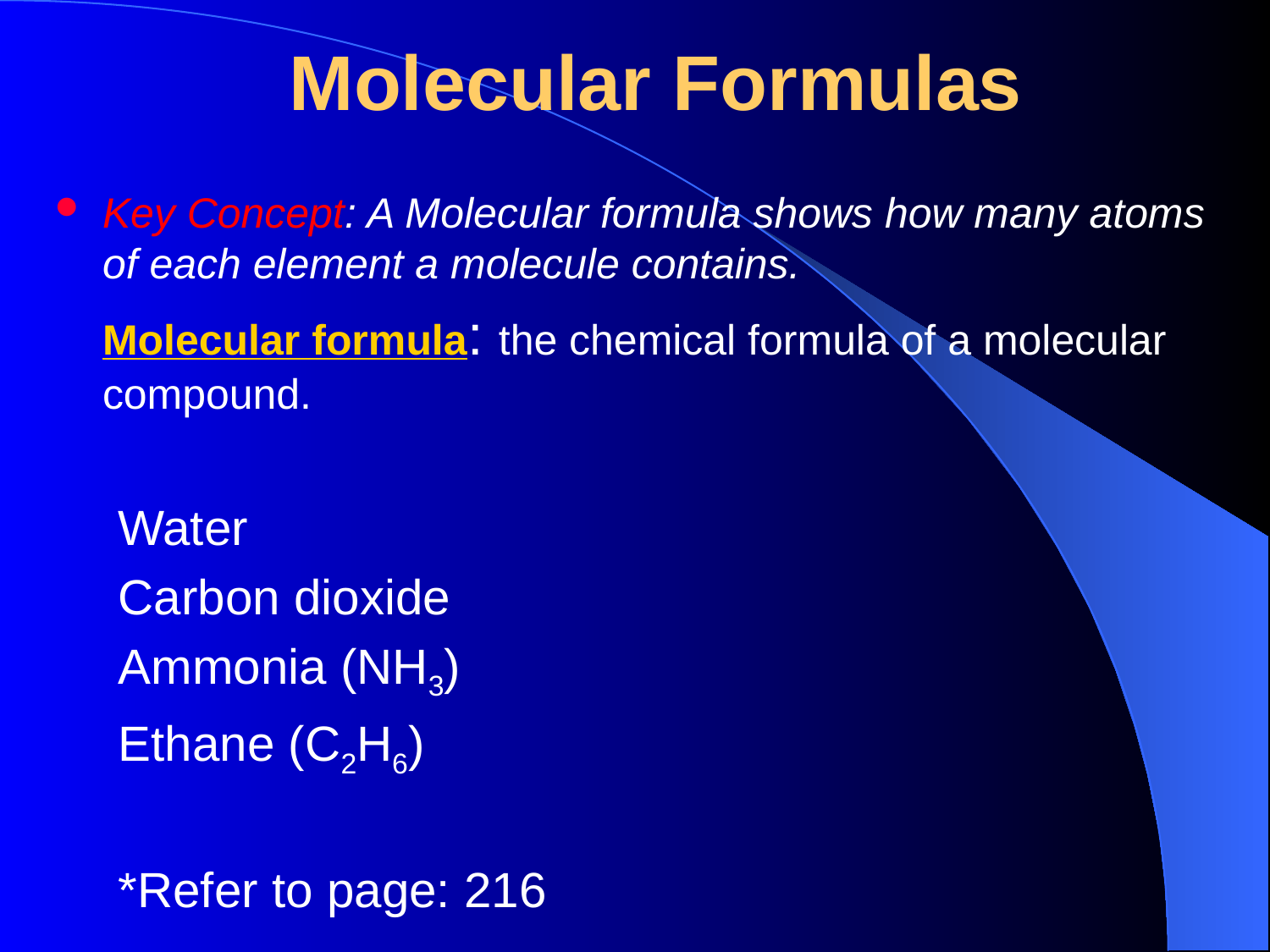

Molecular Formulas
Key Concept: A Molecular formula shows how many atoms of each element a molecule contains.
	Molecular formula: the chemical formula of a molecular compound.

Water
Carbon dioxide
Ammonia (NH3)
Ethane (C2H6)

*Refer to page: 216